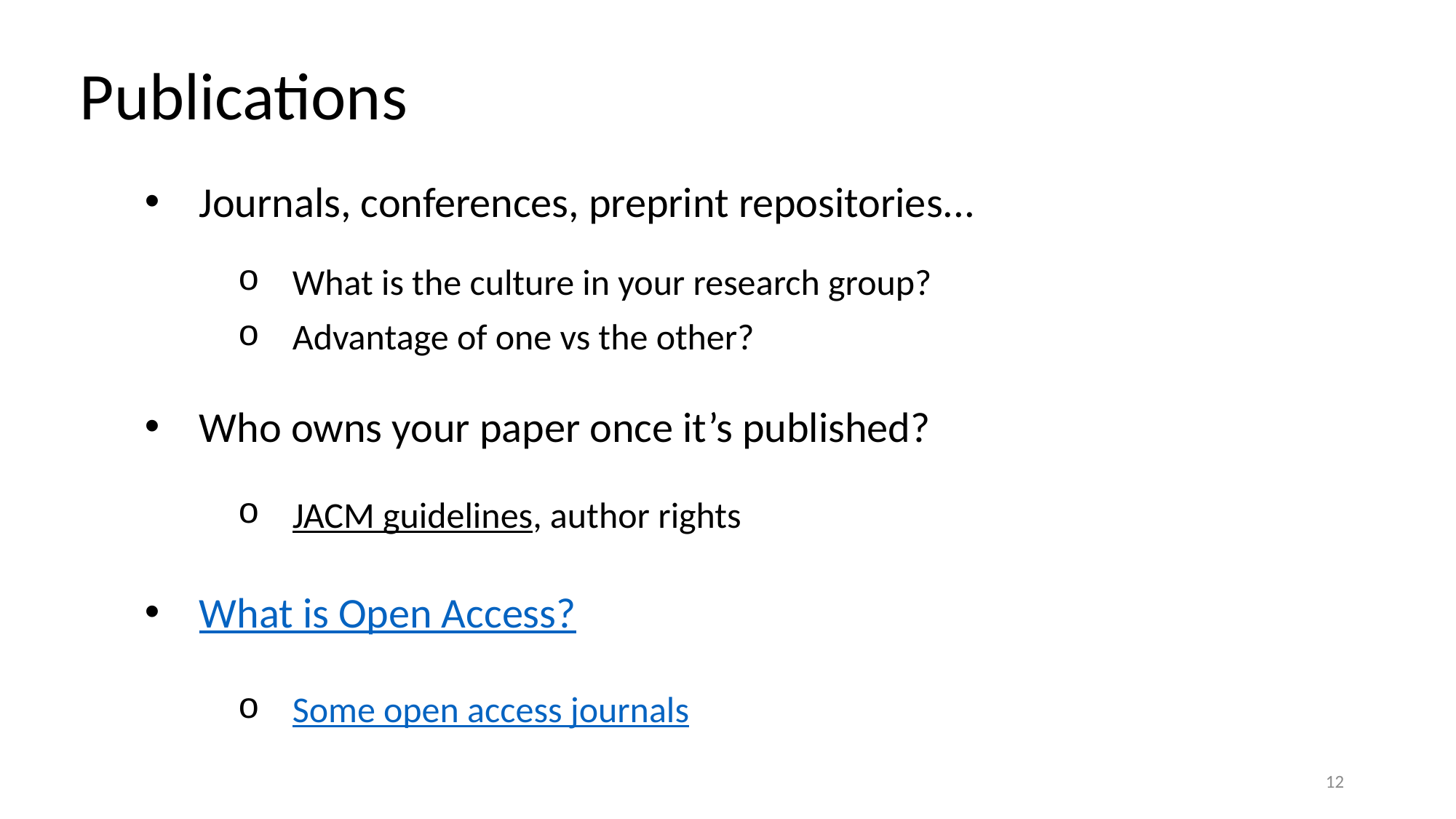

Publications
Journals, conferences, preprint repositories...
What is the culture in your research group?
Advantage of one vs the other?
Who owns your paper once it’s published?
JACM guidelines, author rights
What is Open Access?
Some open access journals
12